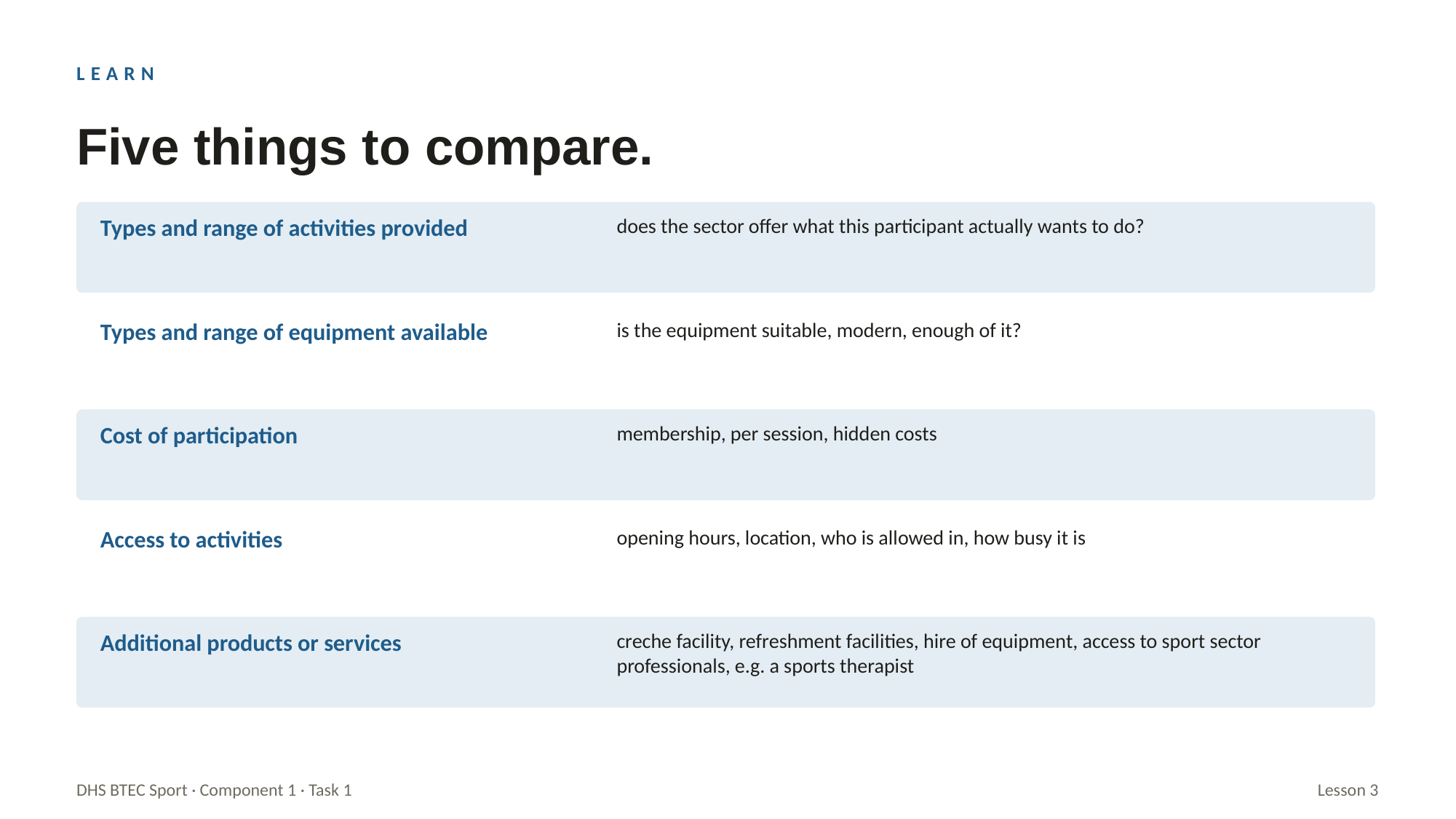

LEARN
Five things to compare.

Types and range of activities provided
does the sector offer what this participant actually wants to do?

Types and range of equipment available
is the equipment suitable, modern, enough of it?

Cost of participation
membership, per session, hidden costs

Access to activities
opening hours, location, who is allowed in, how busy it is

Additional products or services
creche facility, refreshment facilities, hire of equipment, access to sport sector professionals, e.g. a sports therapist
DHS BTEC Sport · Component 1 · Task 1
Lesson 3